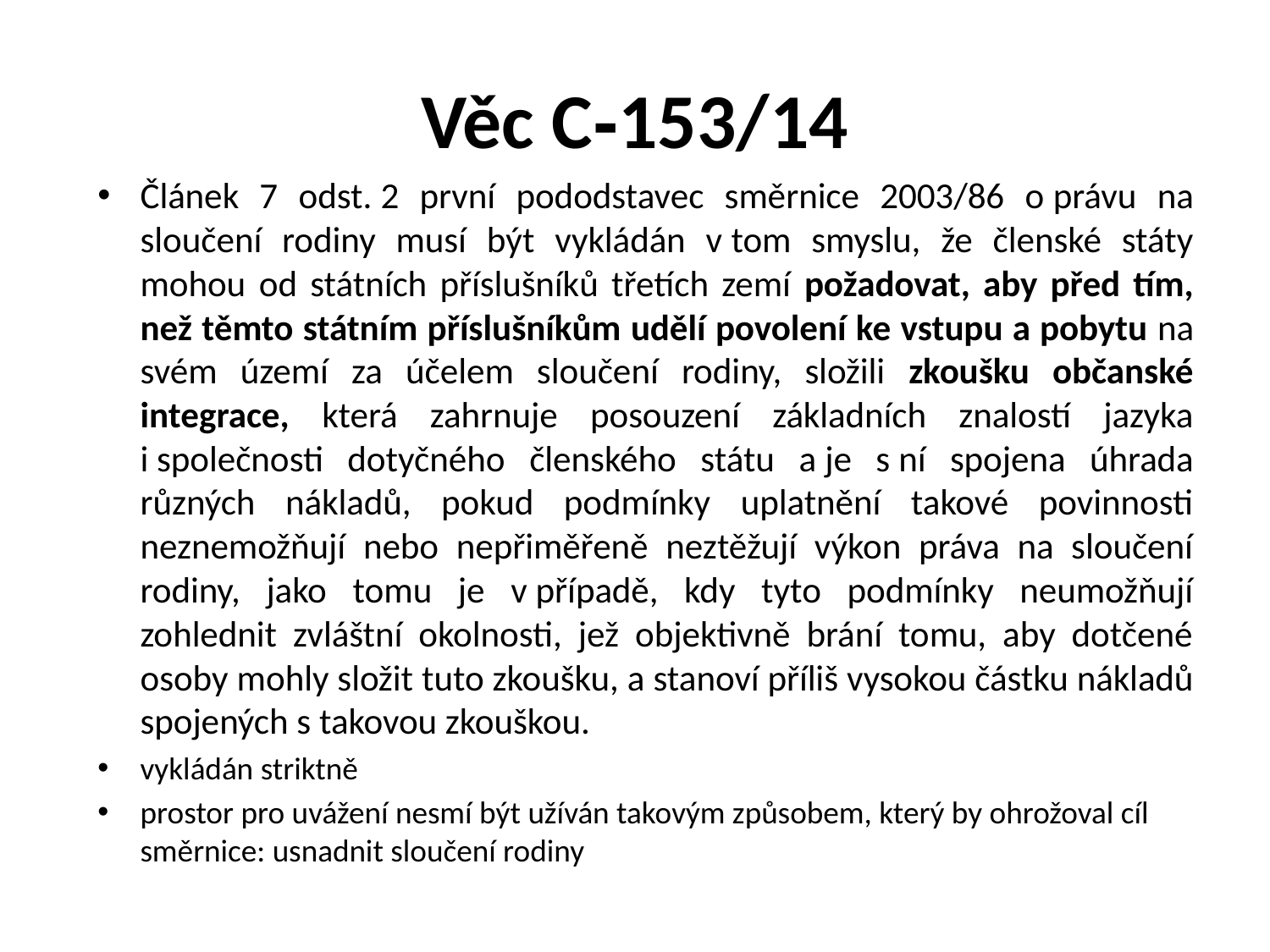

# Věc C‑153/14
Článek 7 odst. 2 první pododstavec směrnice 2003/86 o právu na sloučení rodiny musí být vykládán v tom smyslu, že členské státy mohou od státních příslušníků třetích zemí požadovat, aby před tím, než těmto státním příslušníkům udělí povolení ke vstupu a pobytu na svém území za účelem sloučení rodiny, složili zkoušku občanské integrace, která zahrnuje posouzení základních znalostí jazyka i společnosti dotyčného členského státu a je s ní spojena úhrada různých nákladů, pokud podmínky uplatnění takové povinnosti neznemožňují nebo nepřiměřeně neztěžují výkon práva na sloučení rodiny, jako tomu je v případě, kdy tyto podmínky neumožňují zohlednit zvláštní okolnosti, jež objektivně brání tomu, aby dotčené osoby mohly složit tuto zkoušku, a stanoví příliš vysokou částku nákladů spojených s takovou zkouškou.
vykládán striktně
prostor pro uvážení nesmí být užíván takovým způsobem, který by ohrožoval cíl směrnice: usnadnit sloučení rodiny